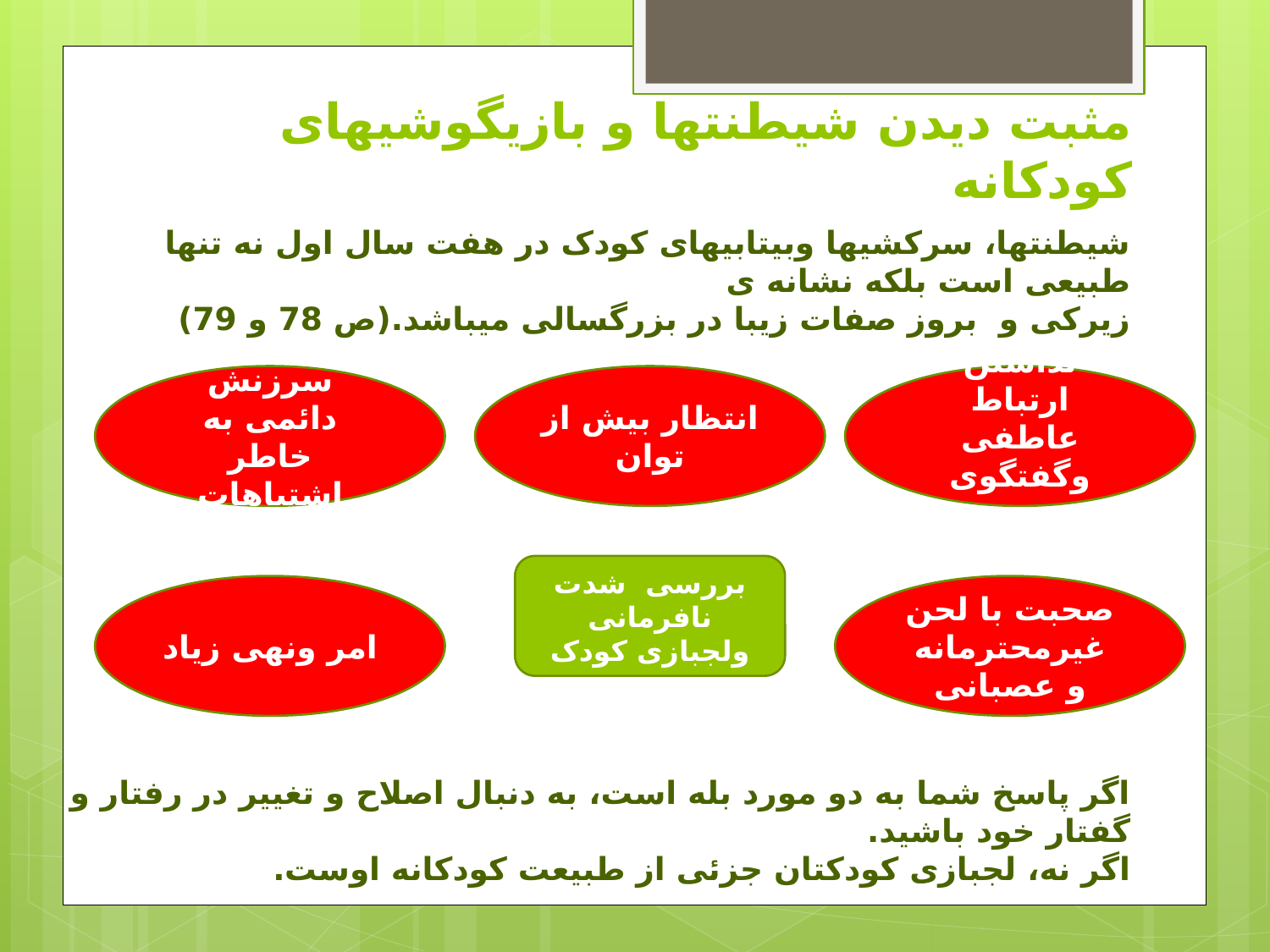

# مثبت دیدن شیطنتها و بازیگوشیهای کودکانه
شیطنتها، سرکشیها وبیتابیهای کودک در هفت سال اول نه تنها طبیعی است بلکه نشانه ی
زیرکی و  بروز صفات زیبا در بزرگسالی میباشد.(ص 78 و 79)
سرزنش دائمی به خاطر اشتباهات
انتظار بیش از توان
نداشتن ارتباط عاطفی وگفتگوی صمیمی
بررسی  شدت نافرمانی ولجبازی کودک
امر ونهی زیاد
صحبت با لحن غیرمحترمانه و عصبانی
اگر پاسخ شما به دو مورد بله است، به دنبال اصلاح و تغییر در رفتار و گفتار خود باشید.
اگر نه، لجبازی کودکتان جزئی از طبیعت کودکانه اوست.